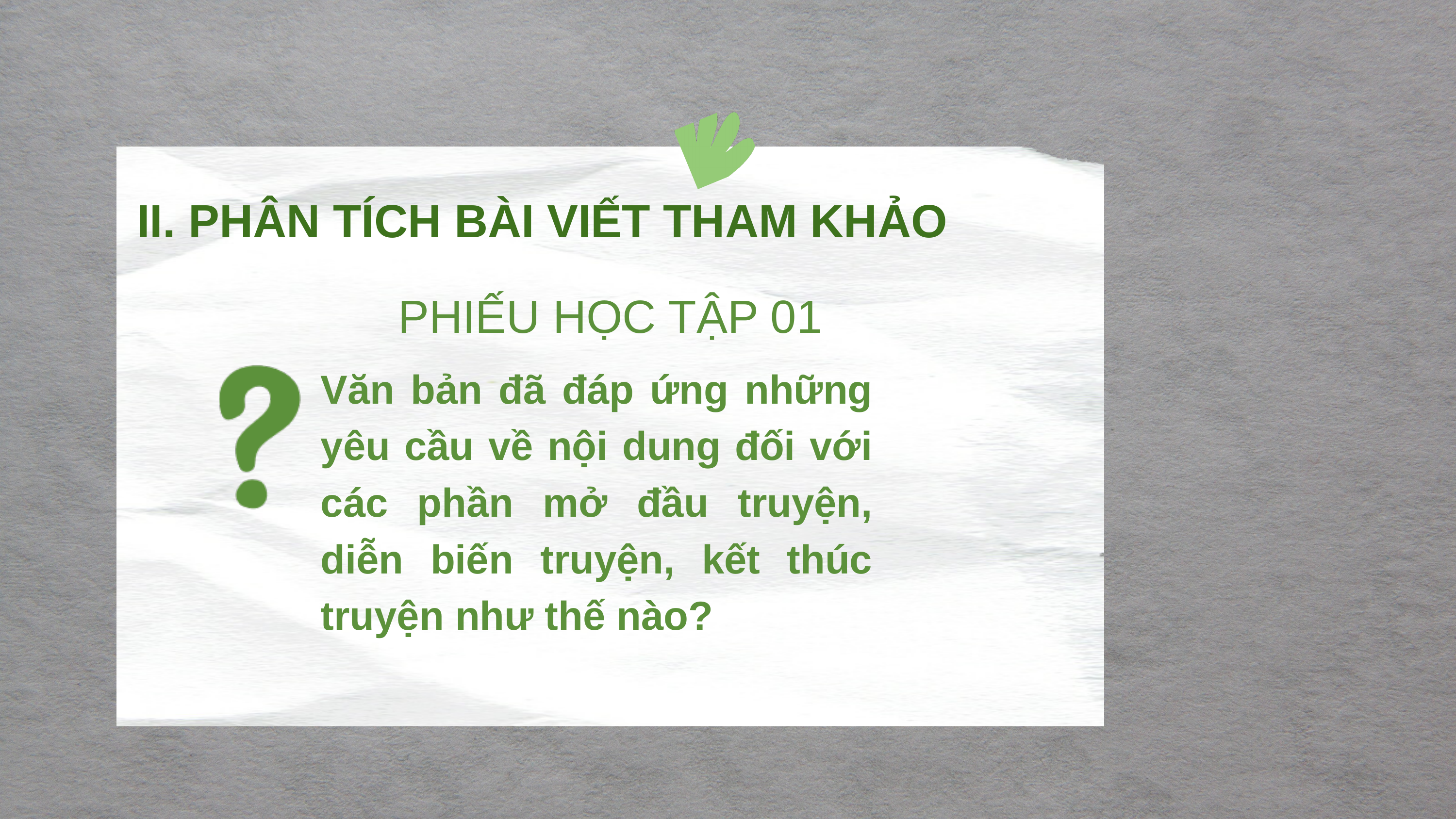

II. PHÂN TÍCH BÀI VIẾT THAM KHẢO
PHIẾU HỌC TẬP 01
Văn bản đã đáp ứng những yêu cầu về nội dung đối với các phần mở đầu truyện, diễn biến truyện, kết thúc truyện như thế nào?